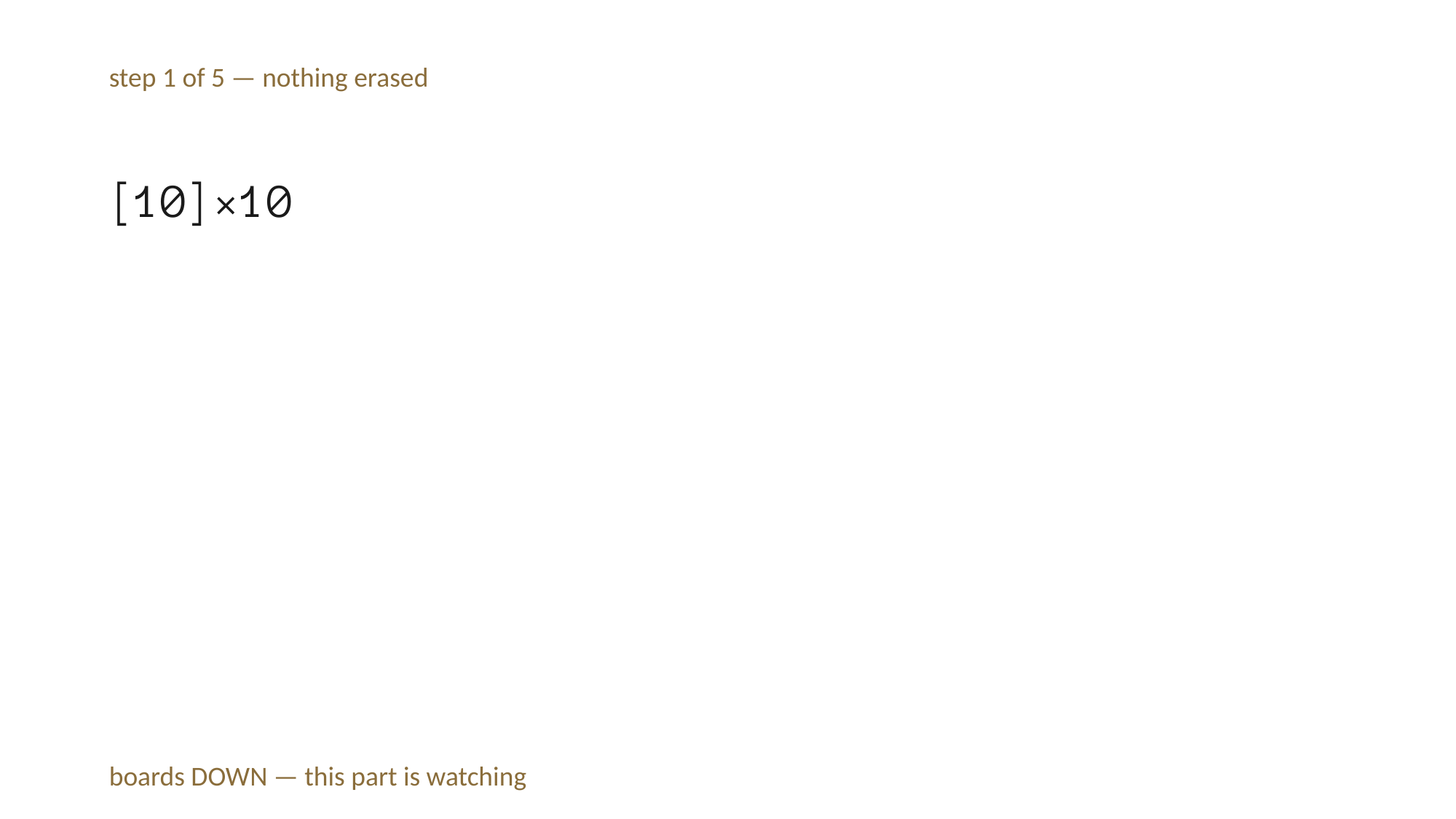

step 1 of 5 — nothing erased
[10]×10
boards DOWN — this part is watching